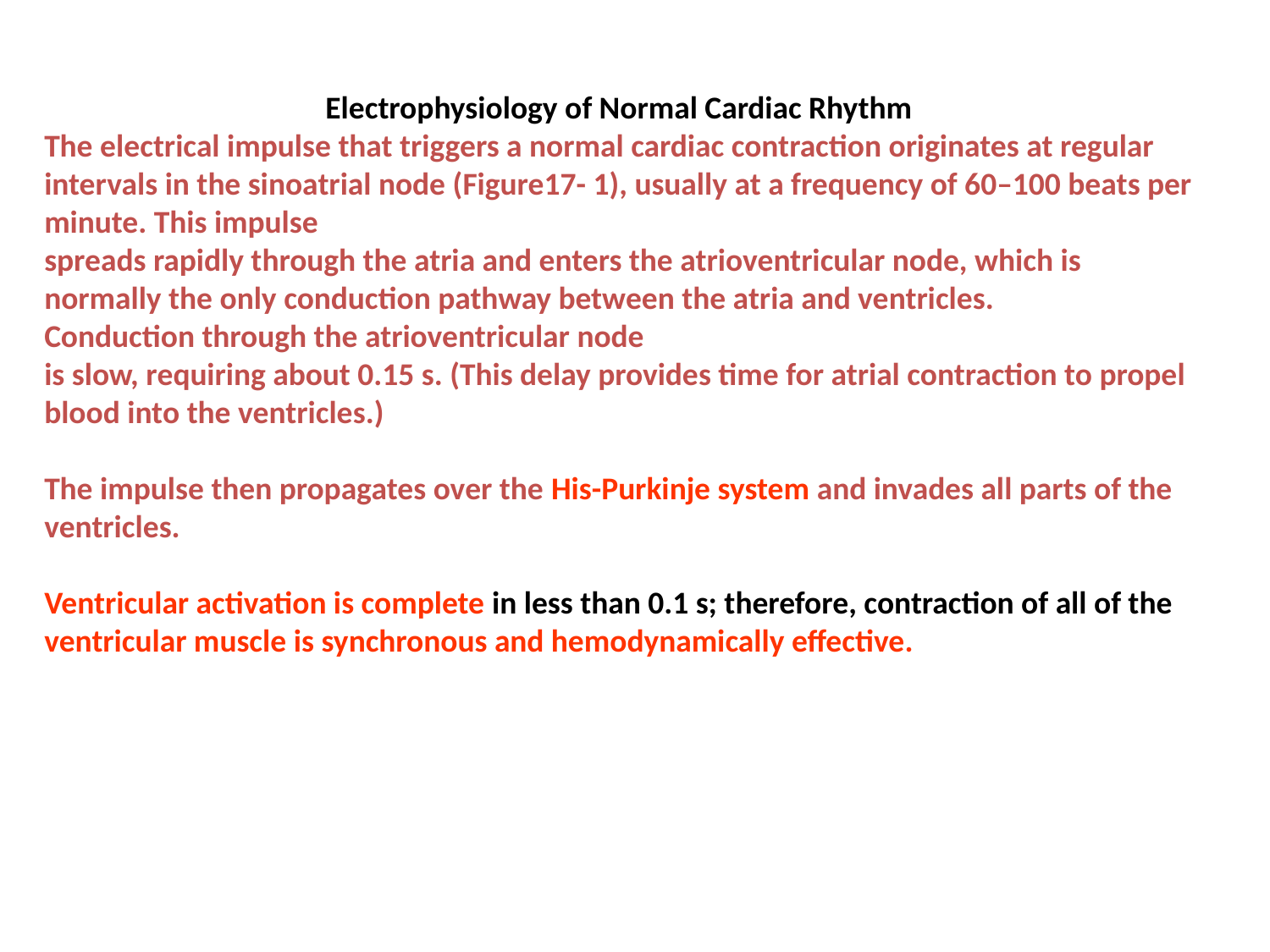

Electrophysiology of Normal Cardiac Rhythm
The electrical impulse that triggers a normal cardiac contraction originates at regular intervals in the sinoatrial node (Figure17- 1), usually at a frequency of 60–100 beats per minute. This impulse
spreads rapidly through the atria and enters the atrioventricular node, which is normally the only conduction pathway between the atria and ventricles.
Conduction through the atrioventricular node
is slow, requiring about 0.15 s. (This delay provides time for atrial contraction to propel blood into the ventricles.)

The impulse then propagates over the His-Purkinje system and invades all parts of the ventricles.

Ventricular activation is complete in less than 0.1 s; therefore, contraction of all of the ventricular muscle is synchronous and hemodynamically effective.